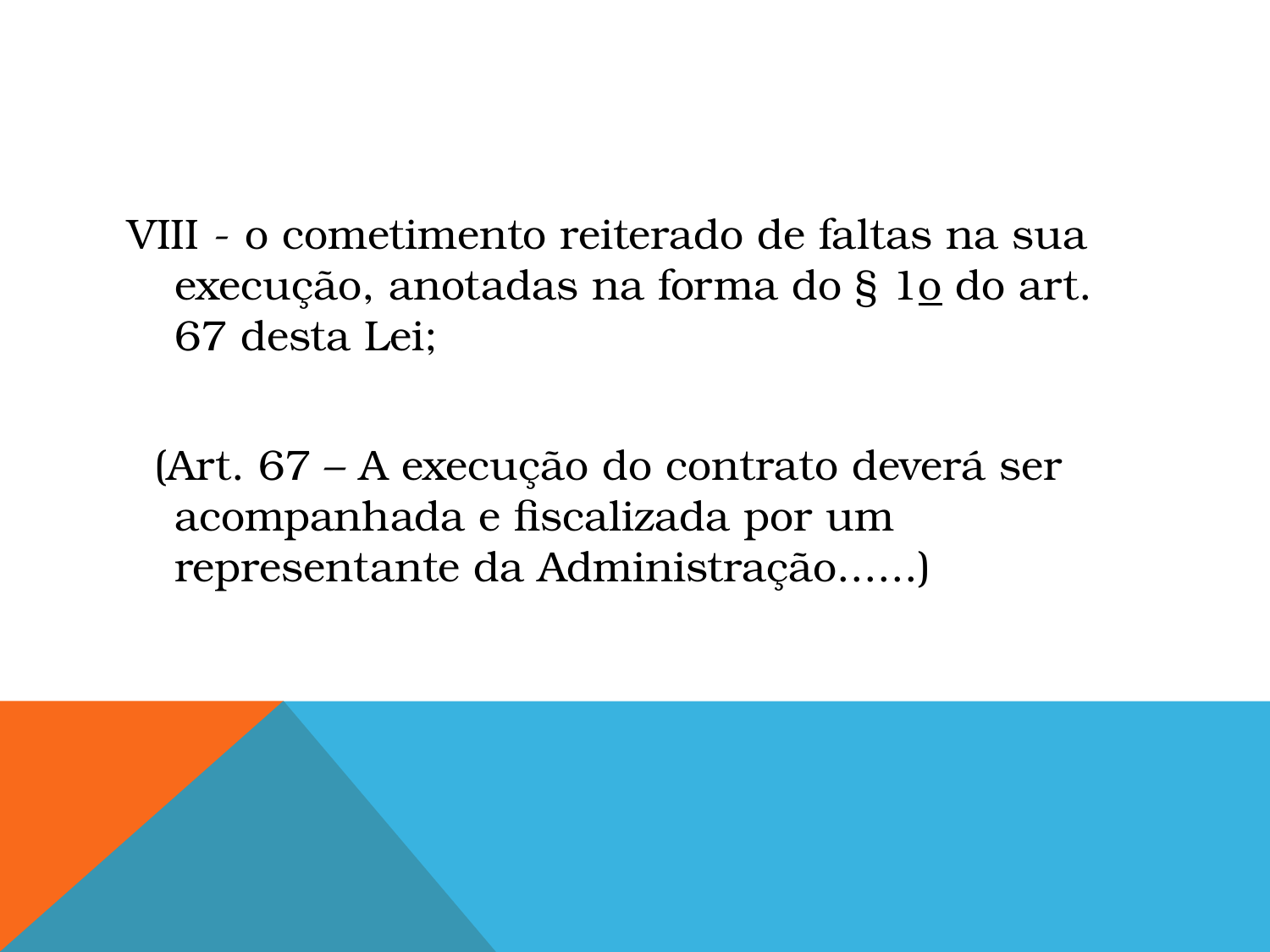

#

VIII - o cometimento reiterado de faltas na sua execução, anotadas na forma do § 1o do art. 67 desta Lei;

  (Art. 67 – A execução do contrato deverá ser acompanhada e fiscalizada por um representante da Administração......)